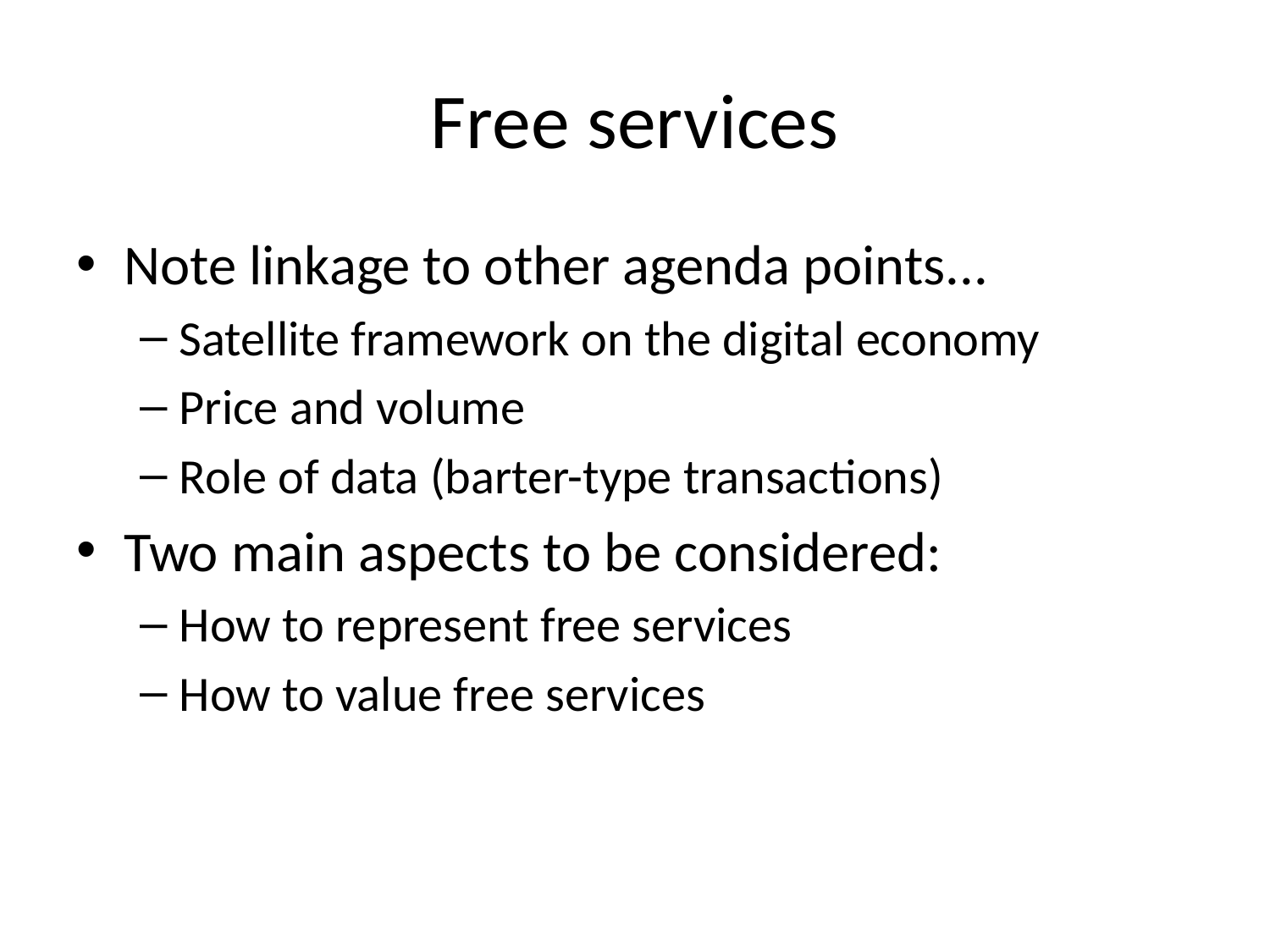

# Free services
Note linkage to other agenda points...
Satellite framework on the digital economy
Price and volume
Role of data (barter-type transactions)
Two main aspects to be considered:
How to represent free services
How to value free services